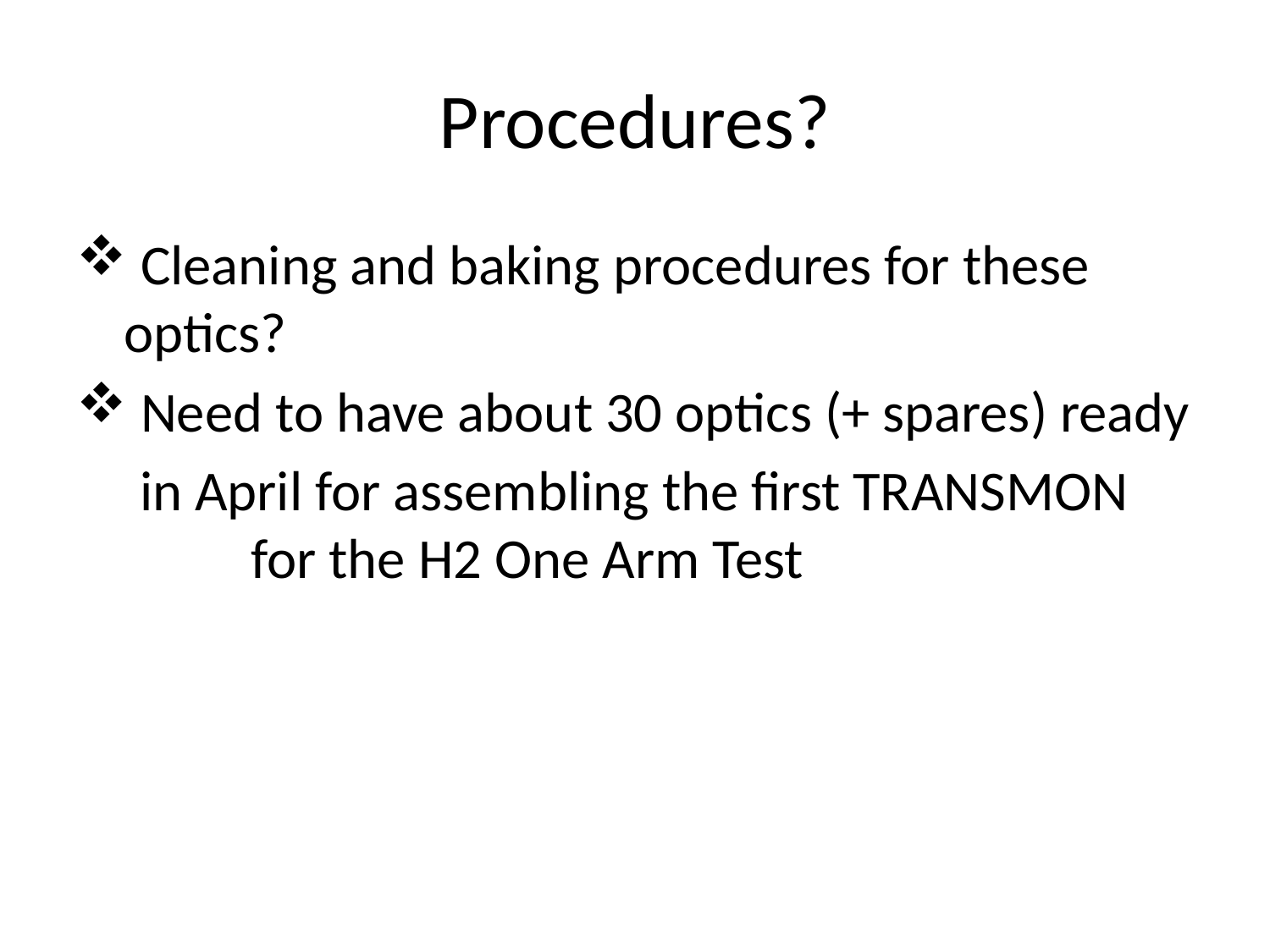

# Procedures?
 Cleaning and baking procedures for these optics?
 Need to have about 30 optics (+ spares) ready
     in April for assembling the first TRANSMON  	for the H2 One Arm Test